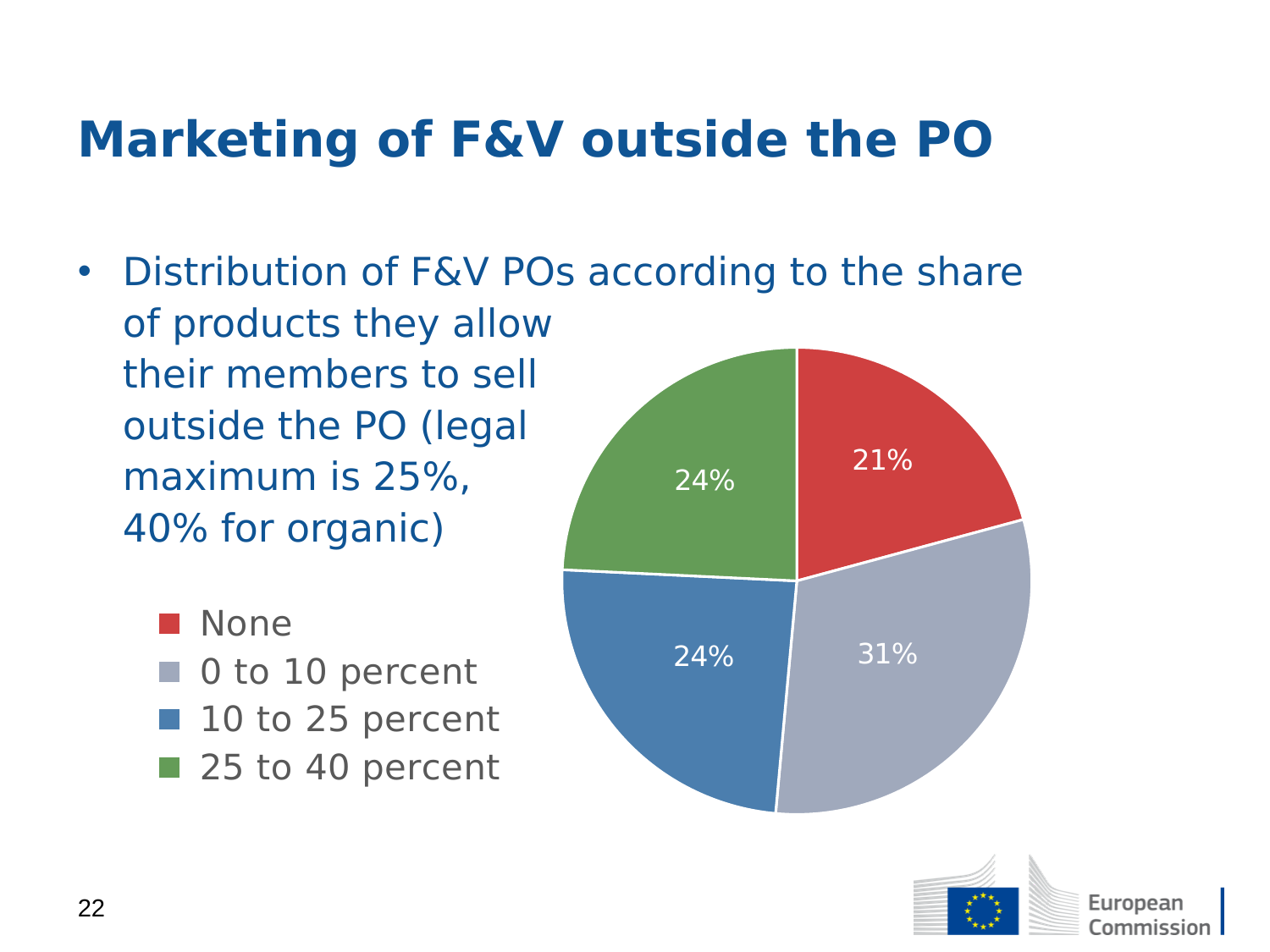

# Marketing of F&V outside the PO
Distribution of F&V POs according to the share
of products they allow
their members to sell
outside the PO (legal
maximum is 25%,
40% for organic)

### Chart

| Category | Number |
|---|---|
|  None | 245.0 |
|  0 to 10 percent | 362.0 |
|  10 to 25 percent | 287.0 |
|  25 to 40 percent | 286.0 |
22